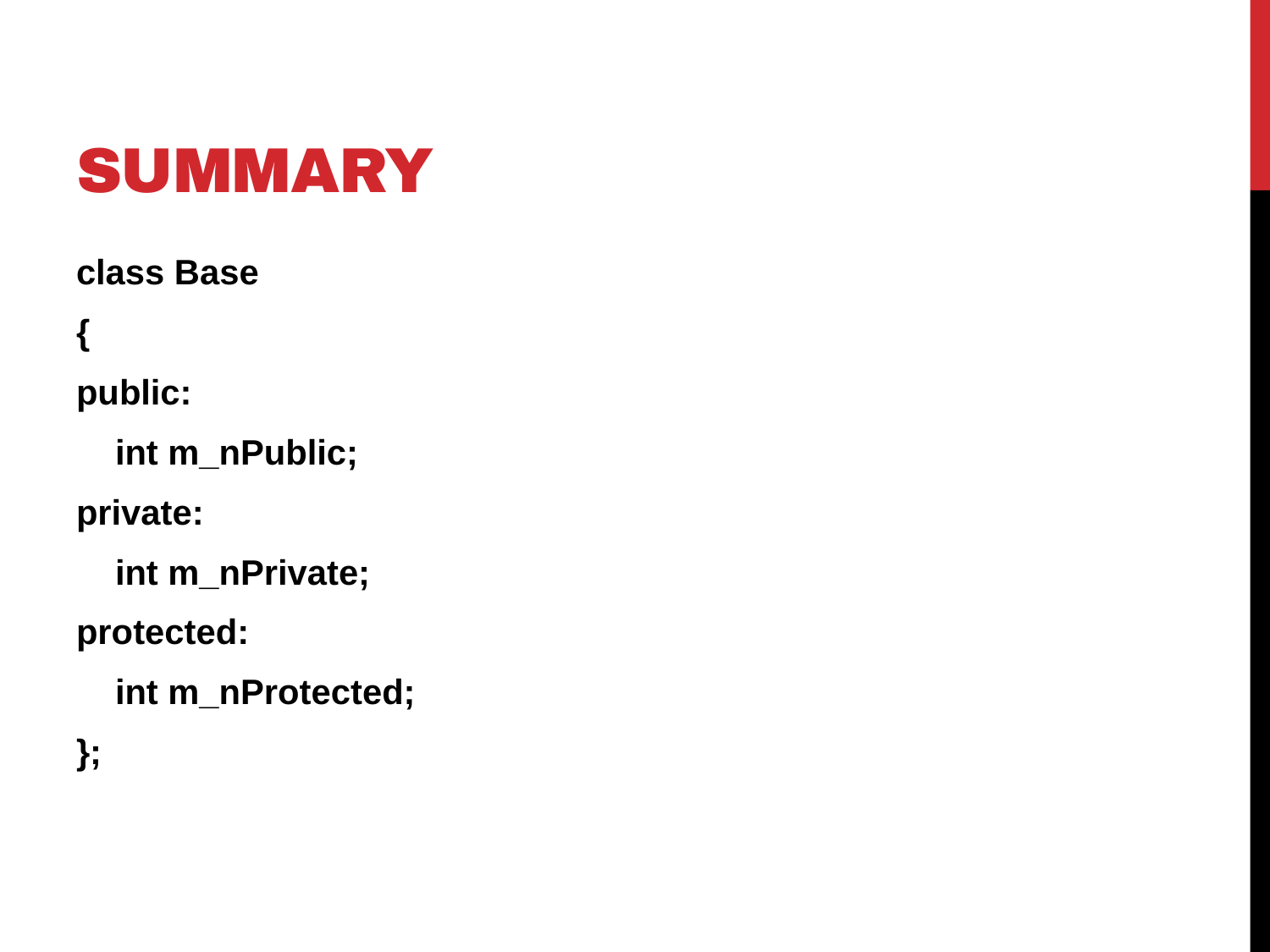

# summary
class Base
{
public:
    int m_nPublic;
private:
    int m_nPrivate;
protected:
    int m_nProtected;
};